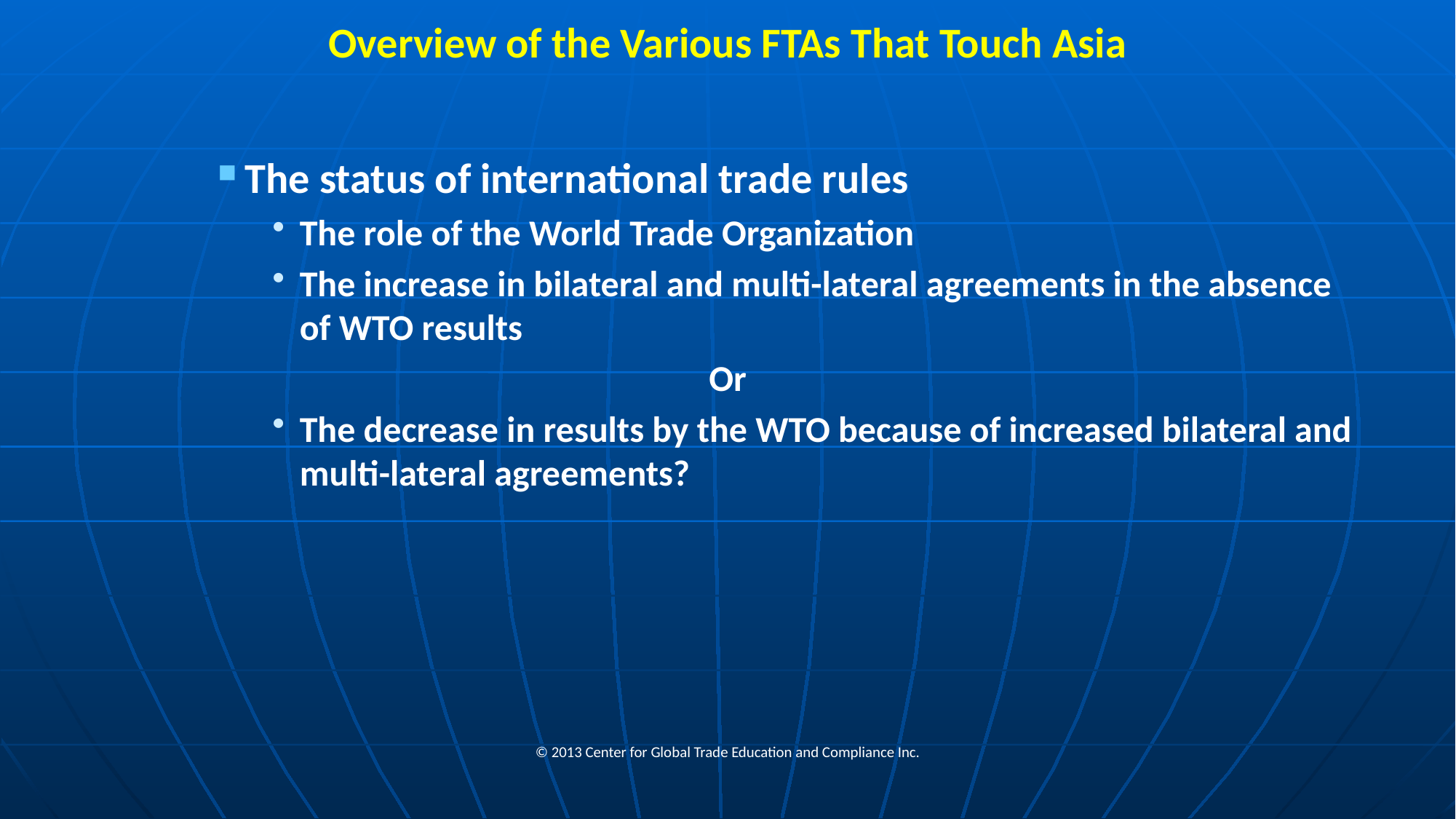

# Overview of the Various FTAs That Touch Asia
The status of international trade rules
The role of the World Trade Organization
The increase in bilateral and multi-lateral agreements in the absence of WTO results
				Or
The decrease in results by the WTO because of increased bilateral and multi-lateral agreements?

© 2013 Center for Global Trade Education and Compliance Inc.